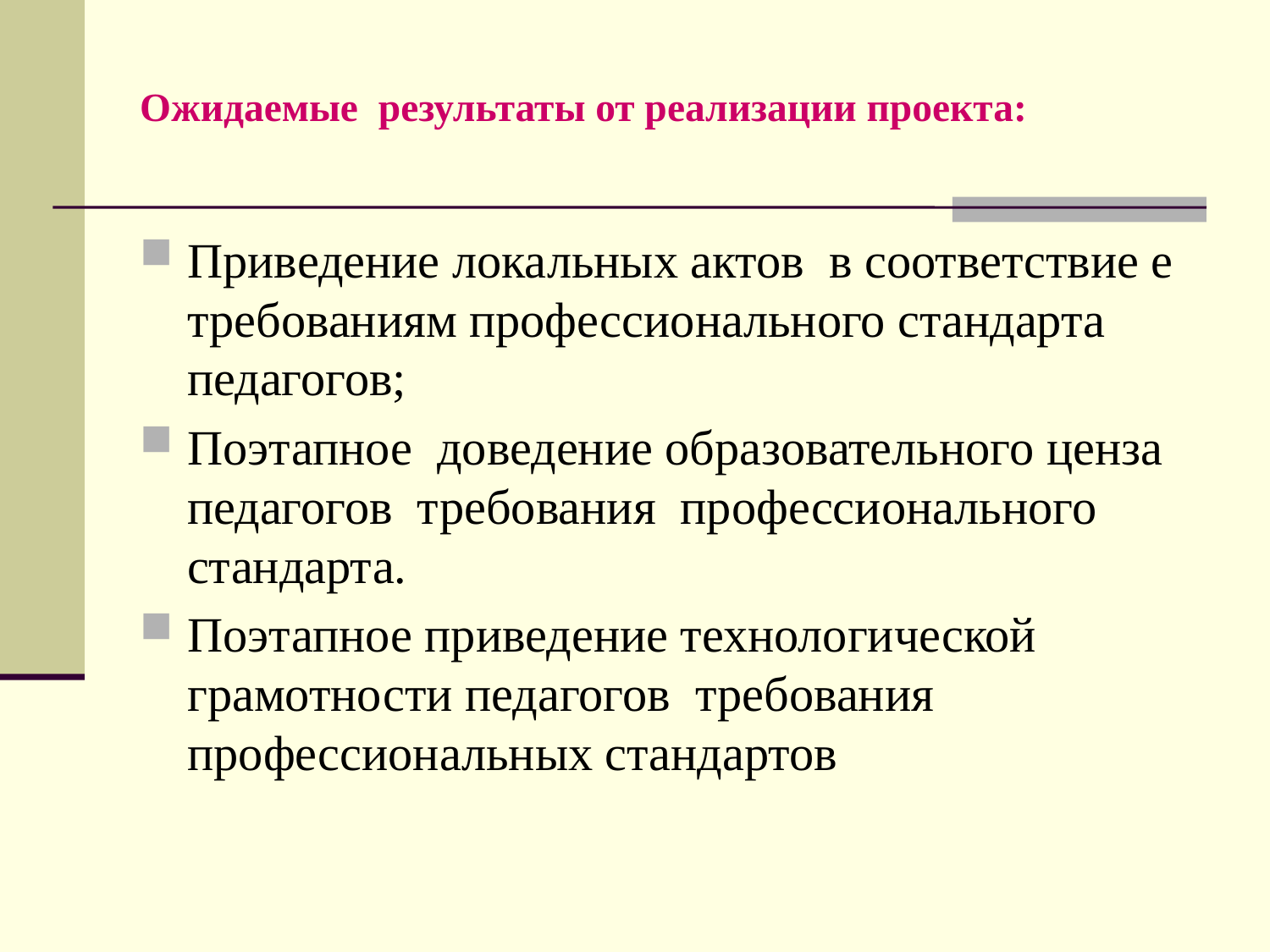

# Ожидаемые  результаты от реализации проекта:
Приведение локальных актов  в соответствие е  требованиям профессионального стандарта  педагогов;
Поэтапное  доведение образовательного ценза  педагогов  требования  профессионального стандарта.
Поэтапное приведение технологической  грамотности педагогов  требования  профессиональных стандартов